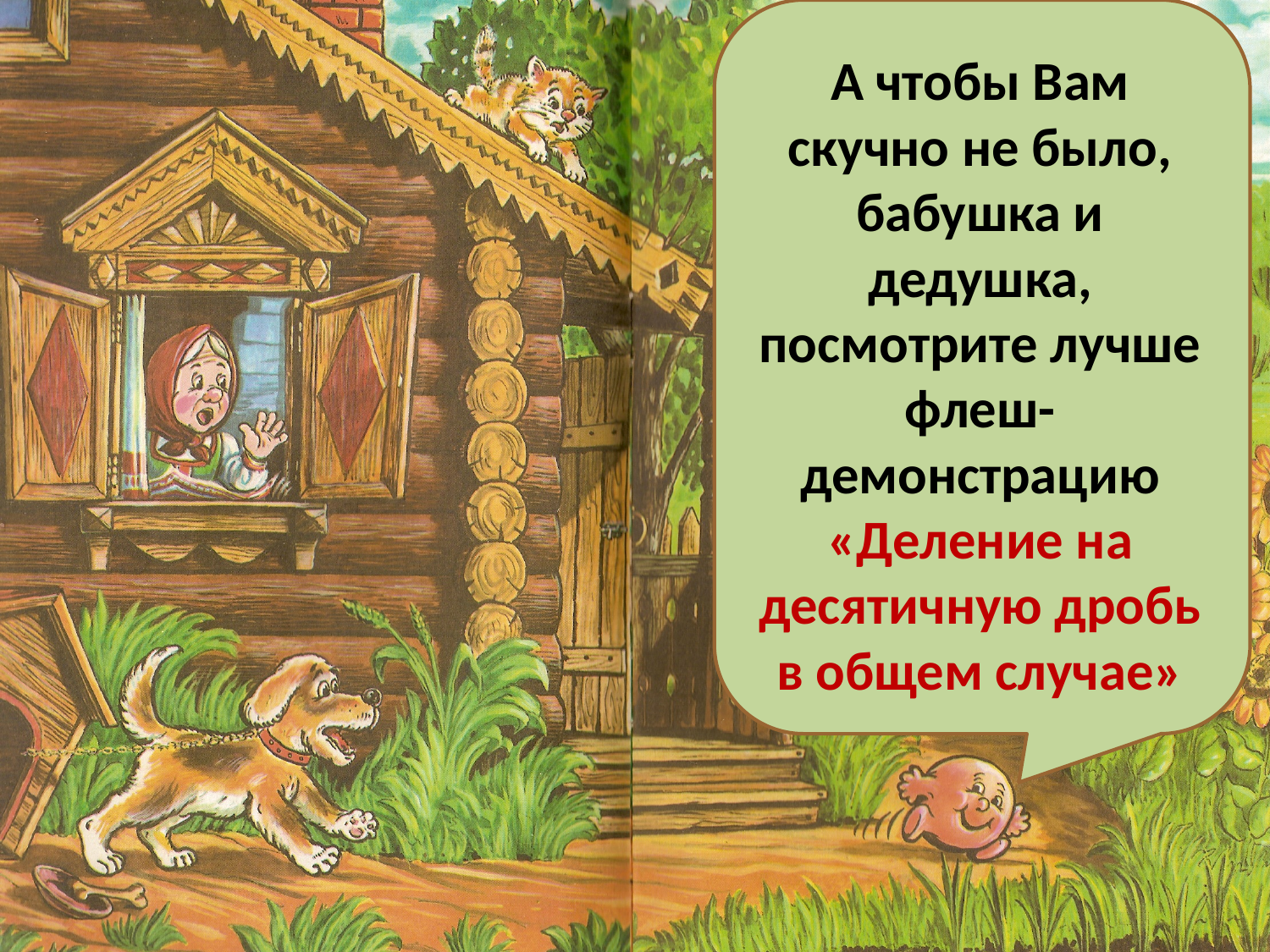

#

А чтобы Вам скучно не было, бабушка и дедушка, посмотрите лучше флеш-демонстрацию «Деление на десятичную дробь в общем случае»